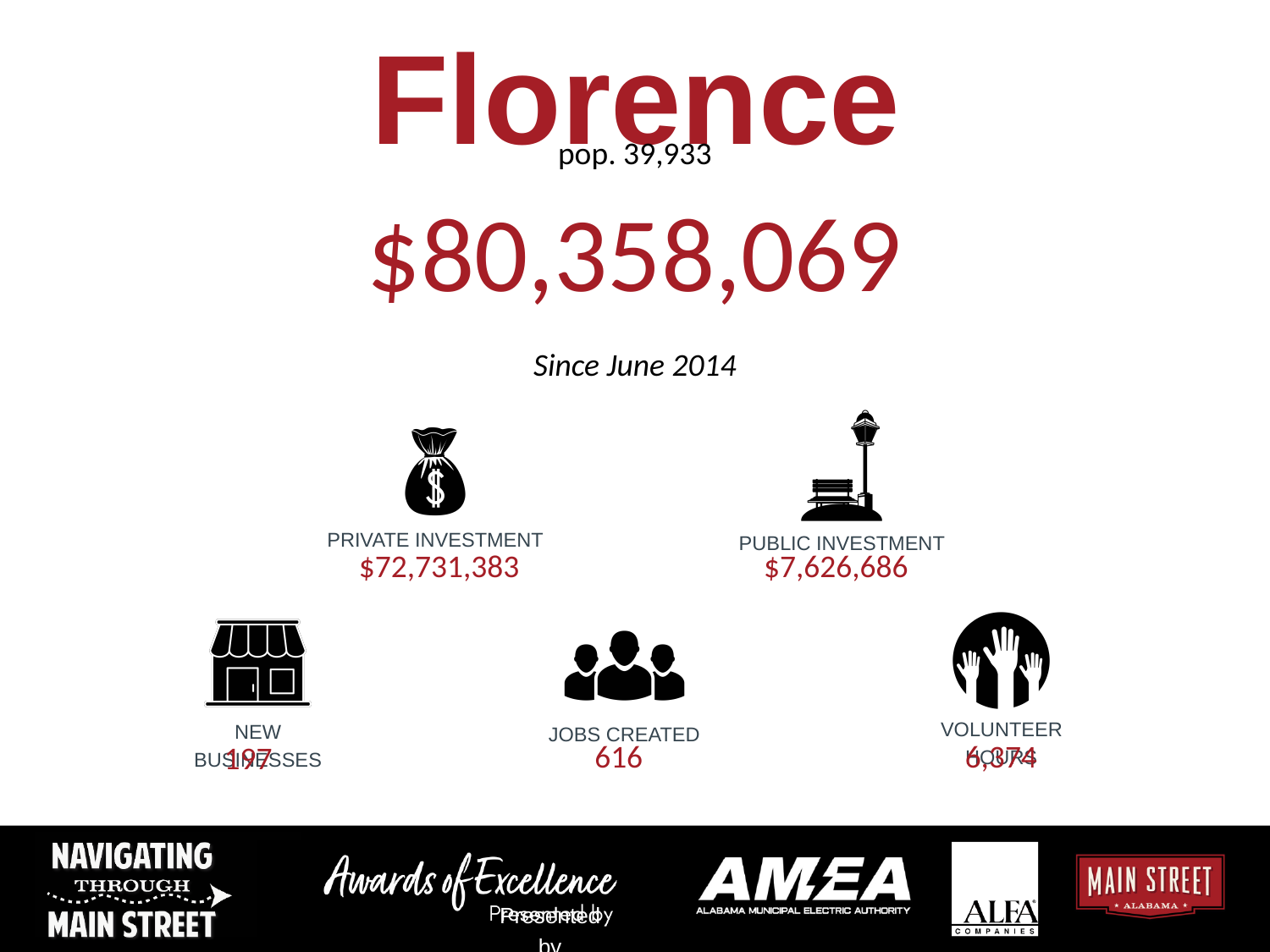

Florence
pop. 39,933
$80,358,069
Since June 2014

PRIVATE INVESTMENT
PUBLIC INVESTMENT
$72,731,383
$7,626,686

VOLUNTEER HOURS
NEW BUSINESSES
JOBS CREATED
616
6,374
197
Presented by